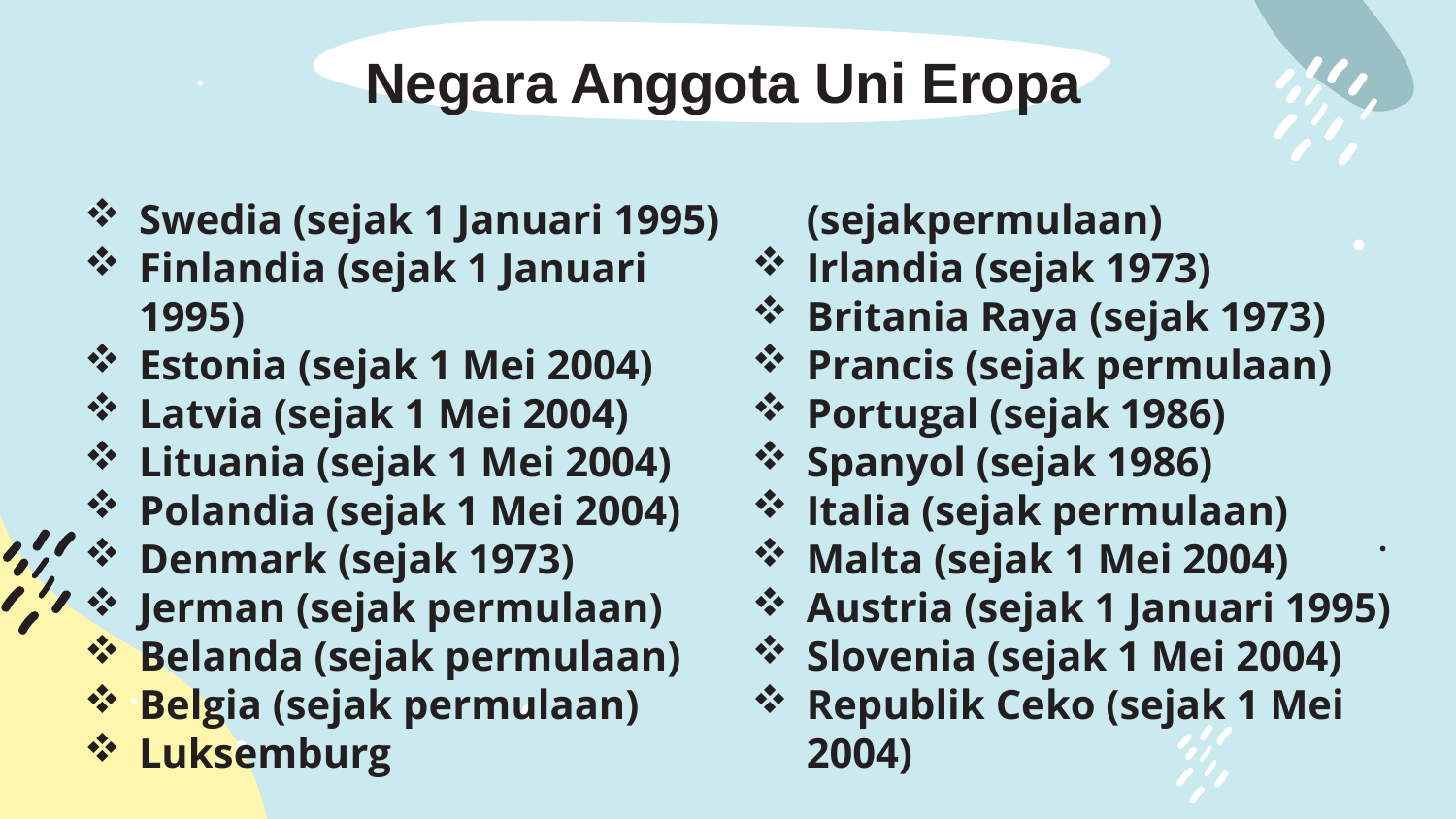

Negara Anggota Uni Eropa
Swedia (sejak 1 Januari 1995)
Finlandia (sejak 1 Januari 1995)
Estonia (sejak 1 Mei 2004)
Latvia (sejak 1 Mei 2004)
Lituania (sejak 1 Mei 2004)
Polandia (sejak 1 Mei 2004)
Denmark (sejak 1973)
Jerman (sejak permulaan)
Belanda (sejak permulaan)
Belgia (sejak permulaan)
Luksemburg (sejakpermulaan)
Irlandia (sejak 1973)
Britania Raya (sejak 1973)
Prancis (sejak permulaan)
Portugal (sejak 1986)
Spanyol (sejak 1986)
Italia (sejak permulaan)
Malta (sejak 1 Mei 2004)
Austria (sejak 1 Januari 1995)
Slovenia (sejak 1 Mei 2004)
Republik Ceko (sejak 1 Mei 2004)